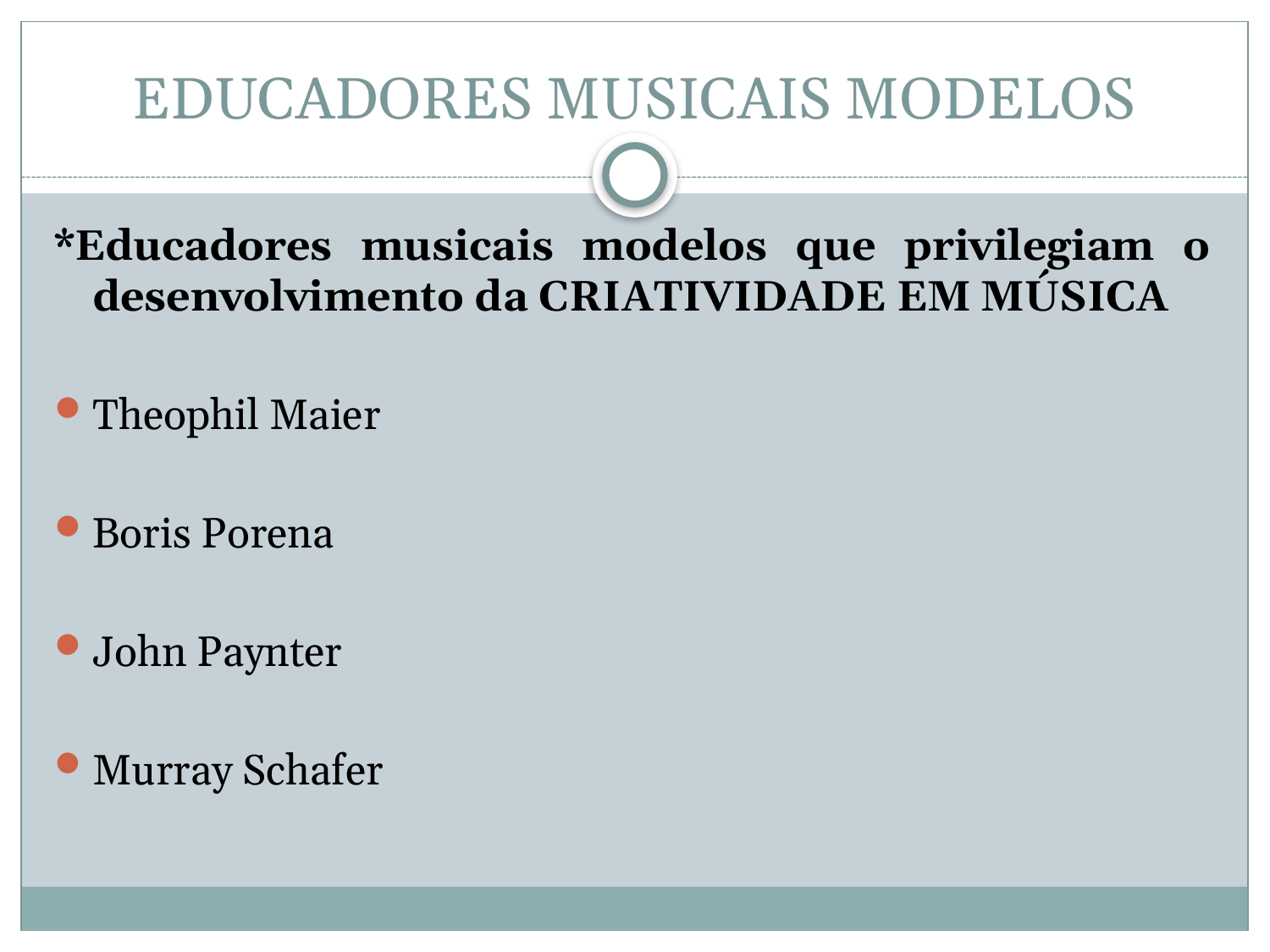

# EDUCADORES MUSICAIS MODELOS
*Educadores musicais modelos que privilegiam o desenvolvimento da CRIATIVIDADE EM MÚSICA

Theophil Maier

Boris Porena

John Paynter

Murray Schafer